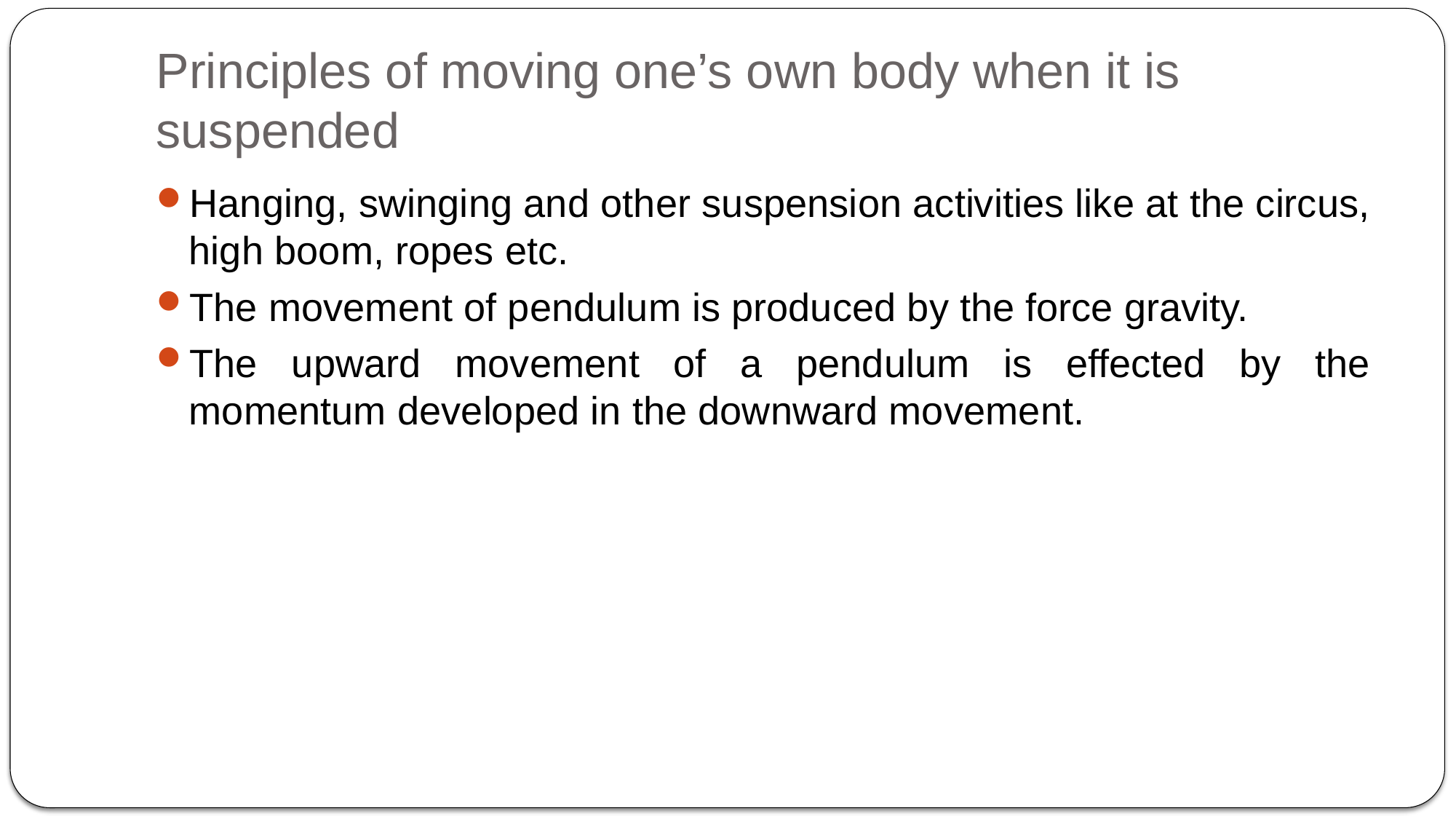

# Principles of moving one’s own body when it is suspended
Hanging, swinging and other suspension activities like at the circus, high boom, ropes etc.
The movement of pendulum is produced by the force gravity.
The upward movement of a pendulum is effected by the momentum developed in the downward movement.